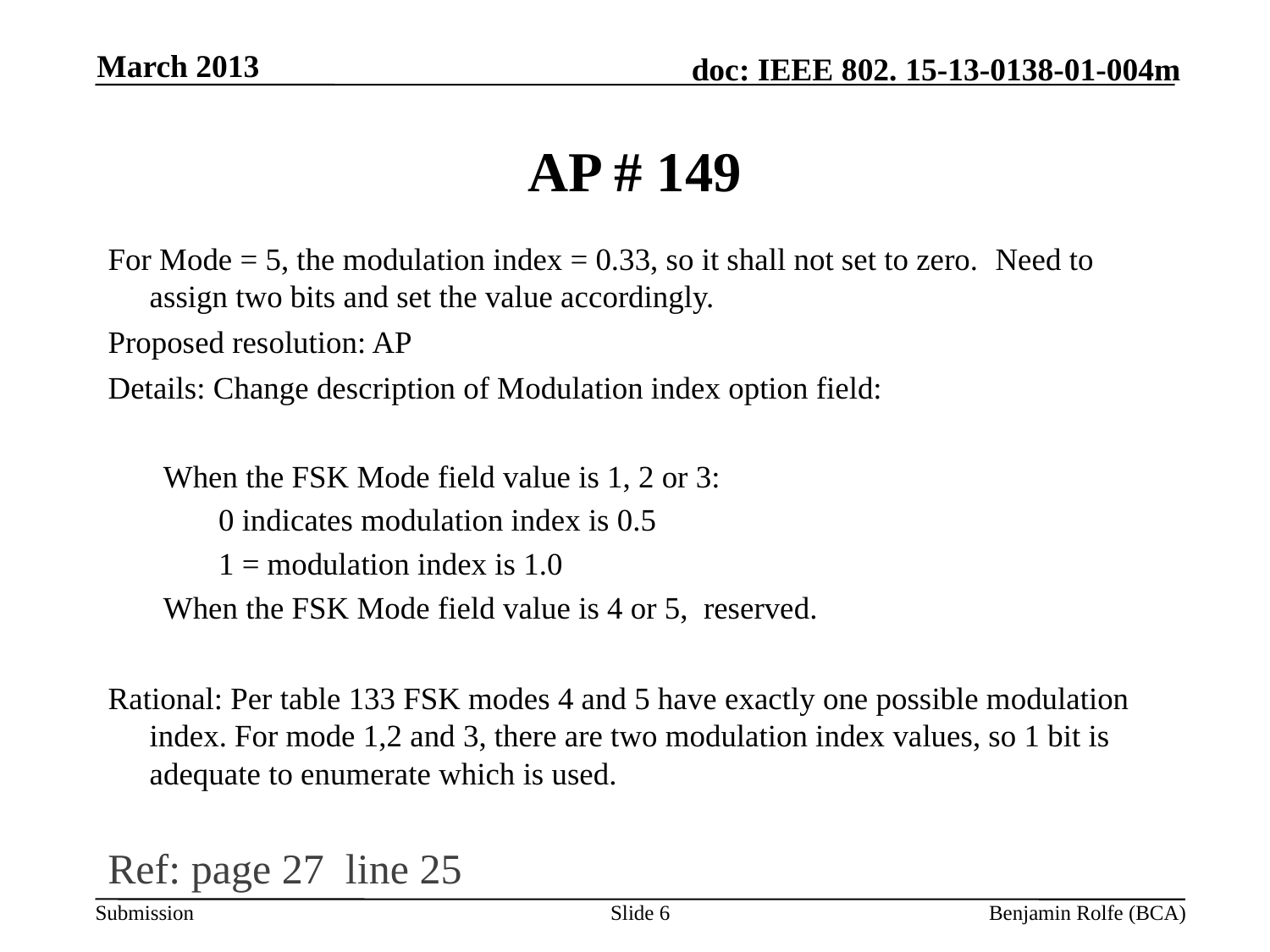

March 2013
# AP # 149
For Mode = 5, the modulation index = 0.33, so it shall not set to zero.  Need to assign two bits and set the value accordingly.
Proposed resolution: AP
Details: Change description of Modulation index option field:

When the FSK Mode field value is 1, 2 or 3:
0 indicates modulation index is 0.5
1 = modulation index is 1.0
When the FSK Mode field value is 4 or 5,  reserved.

Rational: Per table 133 FSK modes 4 and 5 have exactly one possible modulation index. For mode 1,2 and 3, there are two modulation index values, so 1 bit is adequate to enumerate which is used.
Ref: page 27  line 25
Slide 6
Benjamin Rolfe (BCA)